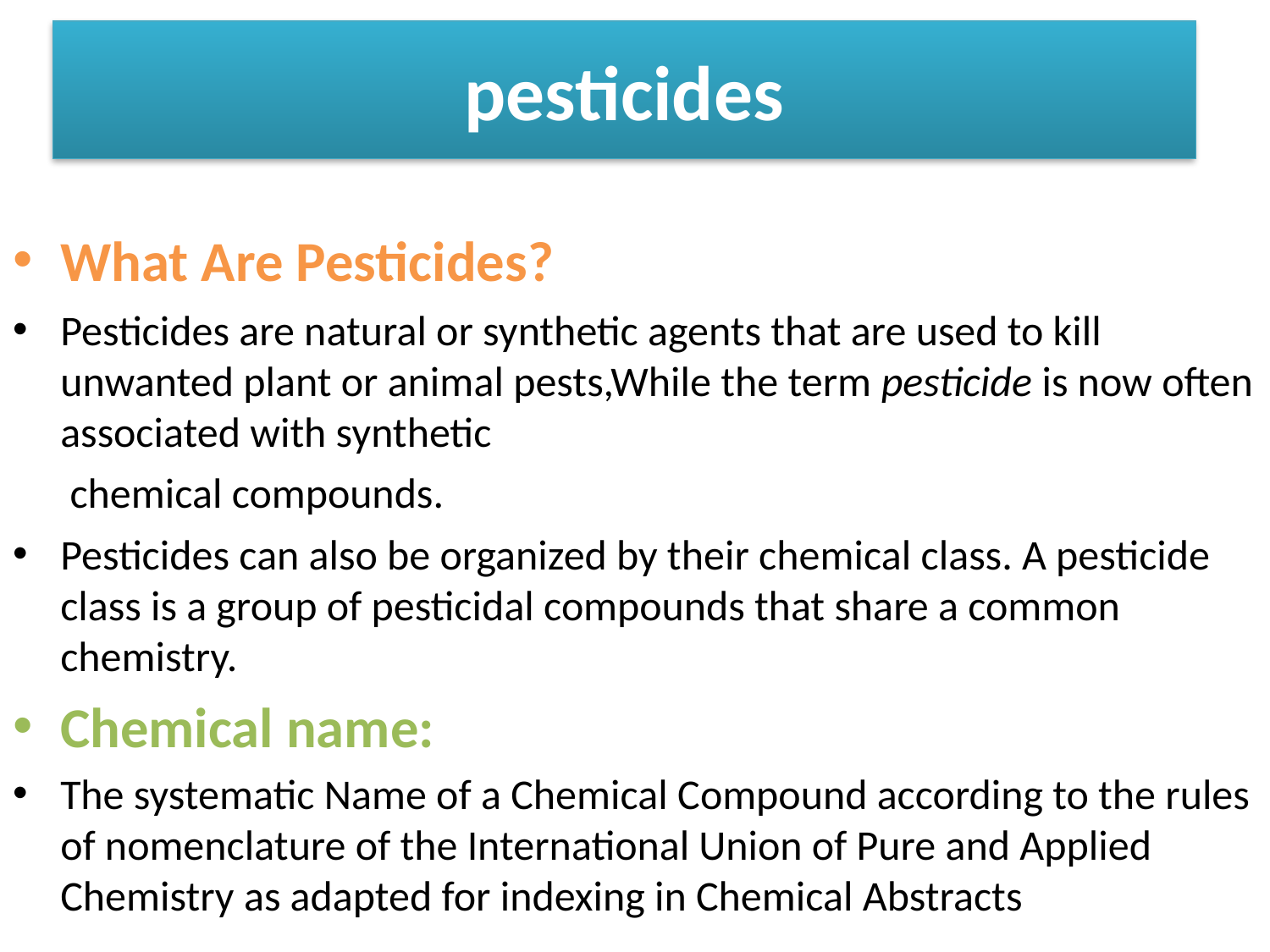

# pesticides

What Are Pesticides?
Pesticides are natural or synthetic agents that are used to kill unwanted plant or animal pests,While the term pesticide is now often associated with synthetic
      chemical compounds.
Pesticides can also be organized by their chemical class. A pesticide class is a group of pesticidal compounds that share a common chemistry.
Chemical name:
The systematic Name of a Chemical Compound according to the rules of nomenclature of the International Union of Pure and Applied Chemistry as adapted for indexing in Chemical Abstracts